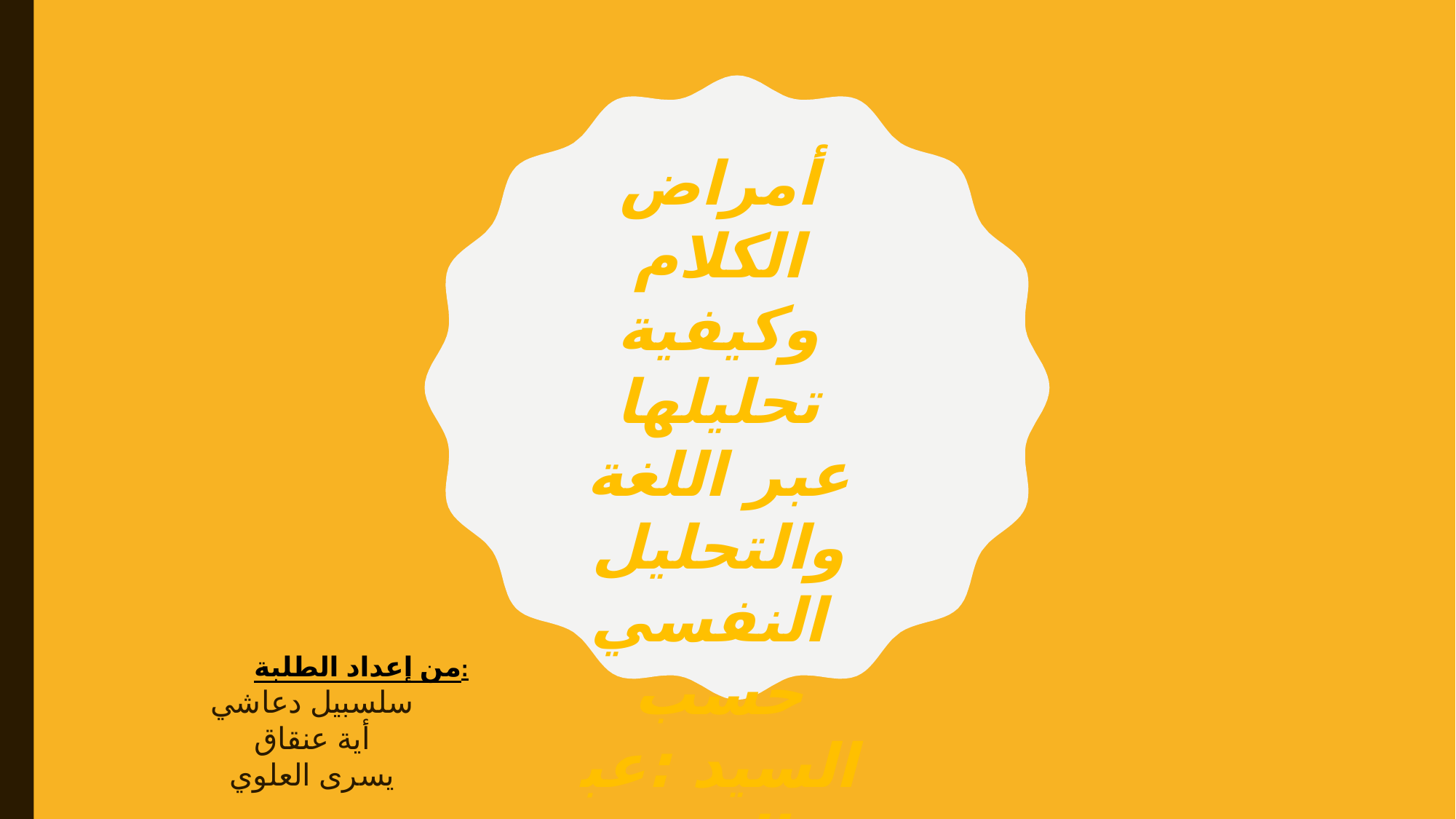

أمراض الكلام وكيفية تحليلها عبر اللغة والتحليل النفسي
حسب السيد :عبد الحميد سليمان في سيكولوجية اللغة والطفل
من إعداد الطلبة:
سلسبيل دعاشي
أية عنقاق
يسرى العلوي